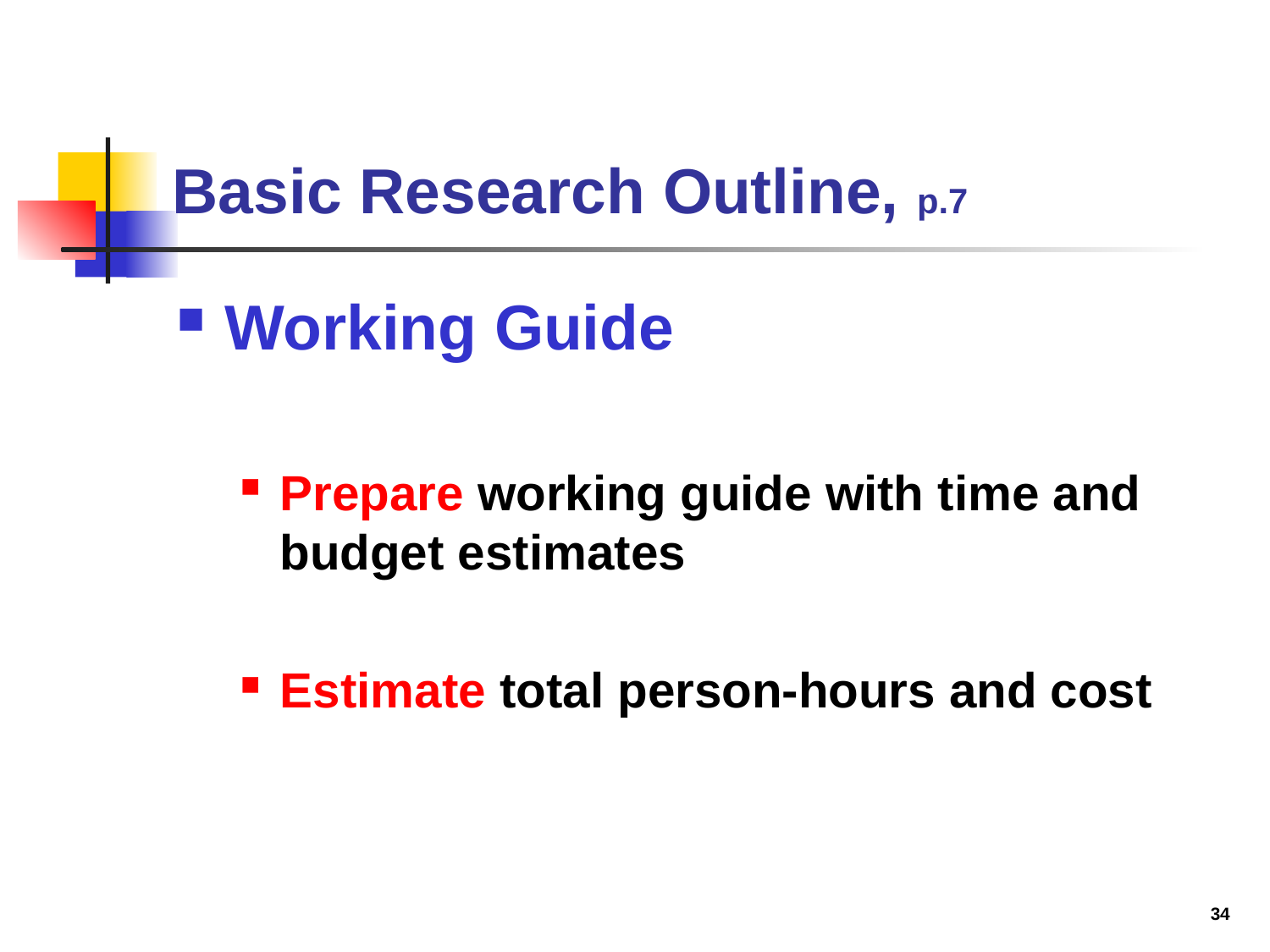

# Basic Research Outline, p.7
Working Guide

Prepare working guide with time and budget estimates

Estimate total person-hours and cost

34